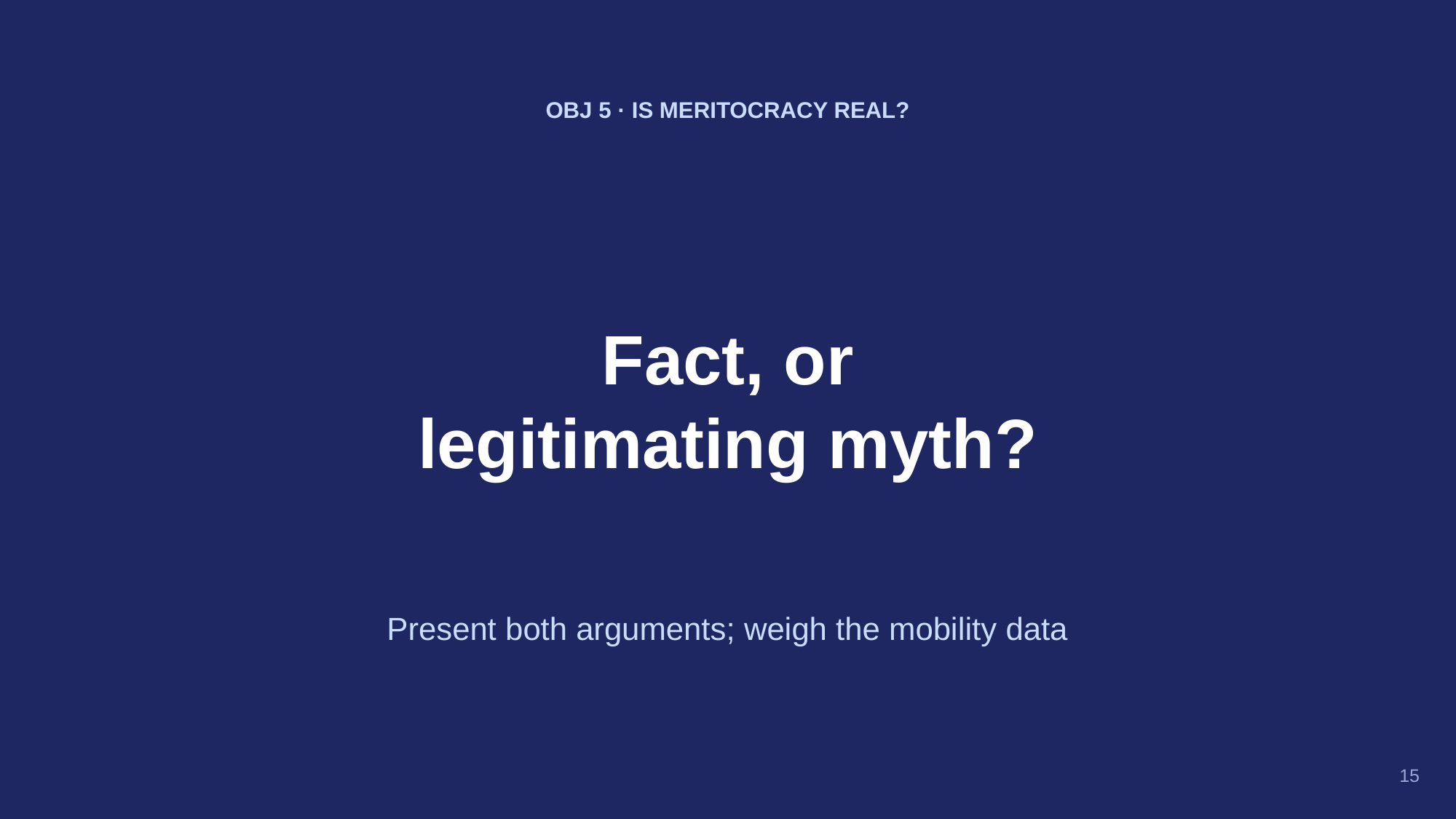

OBJ 5 · IS MERITOCRACY REAL?
Fact, or
legitimating myth?
Present both arguments; weigh the mobility data
15